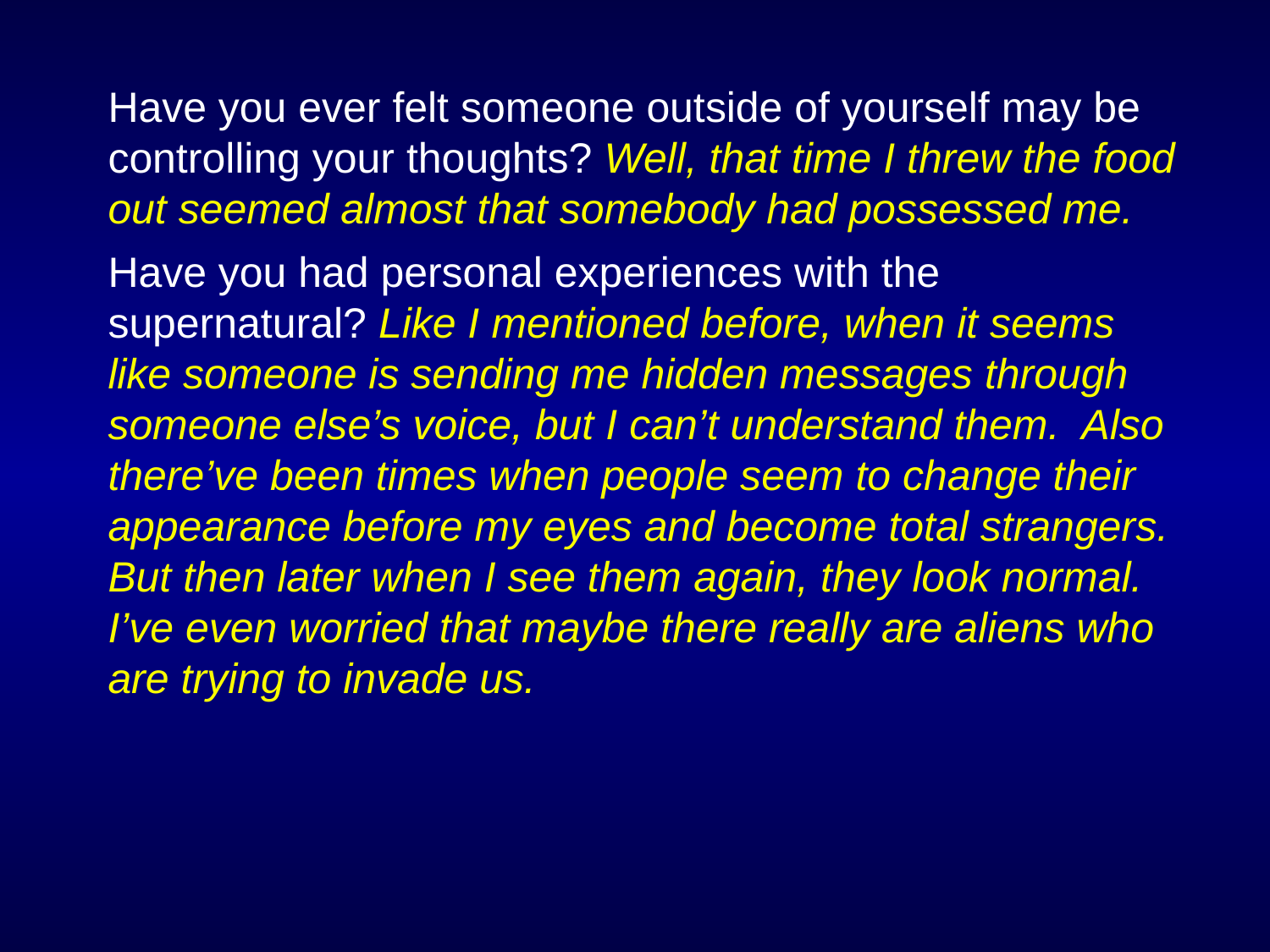

Have you ever felt someone outside of yourself may be controlling your thoughts? Well, that time I threw the food out seemed almost that somebody had possessed me.
Have you had personal experiences with the supernatural? Like I mentioned before, when it seems like someone is sending me hidden messages through someone else’s voice, but I can’t understand them.  Also there’ve been times when people seem to change their appearance before my eyes and become total strangers.  But then later when I see them again, they look normal.  I’ve even worried that maybe there really are aliens who are trying to invade us.